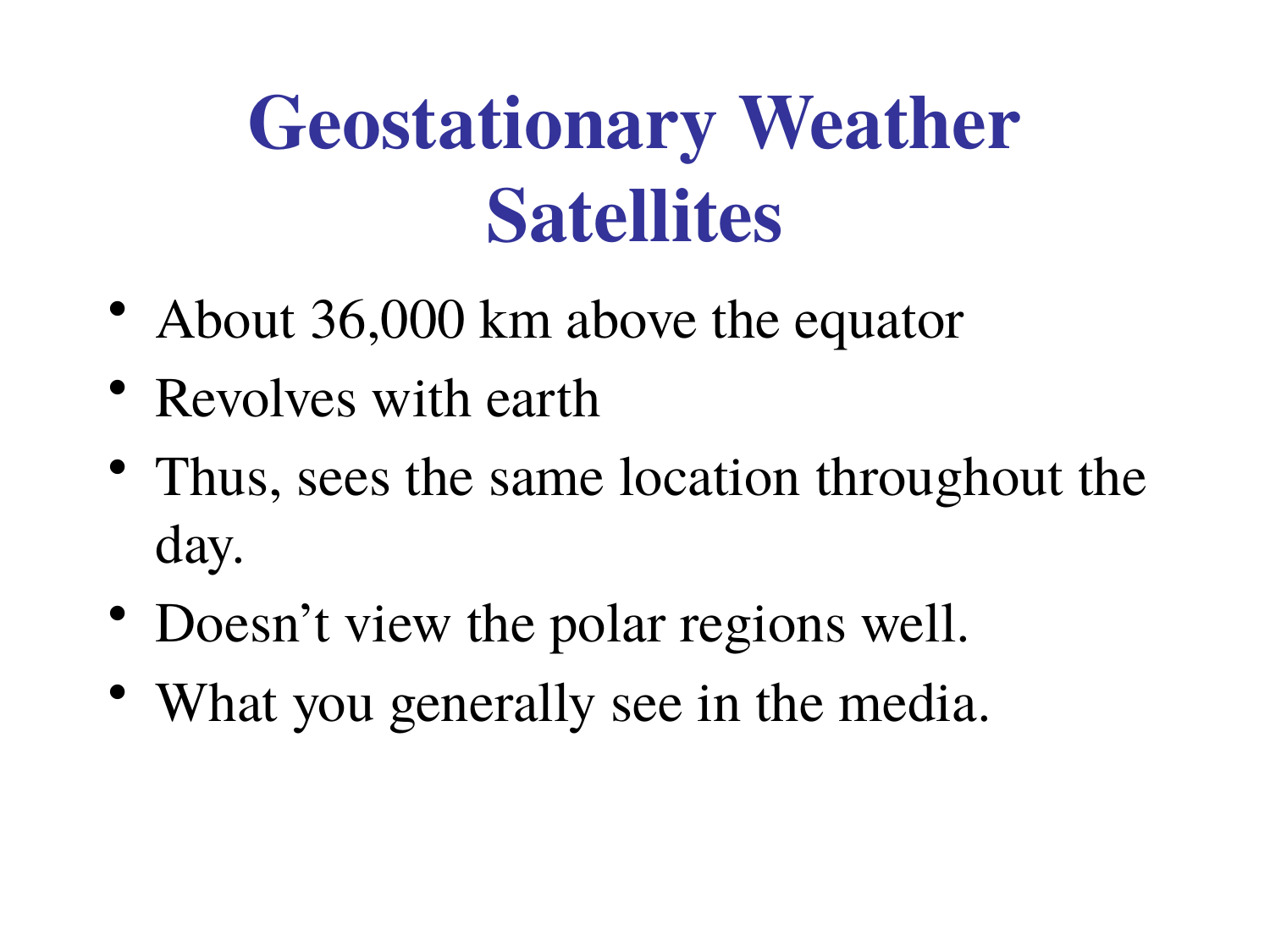

# Geostationary Weather Satellites
About 36,000 km above the equator
Revolves with earth
Thus, sees the same location throughout the day.
Doesn’t view the polar regions well.
What you generally see in the media.